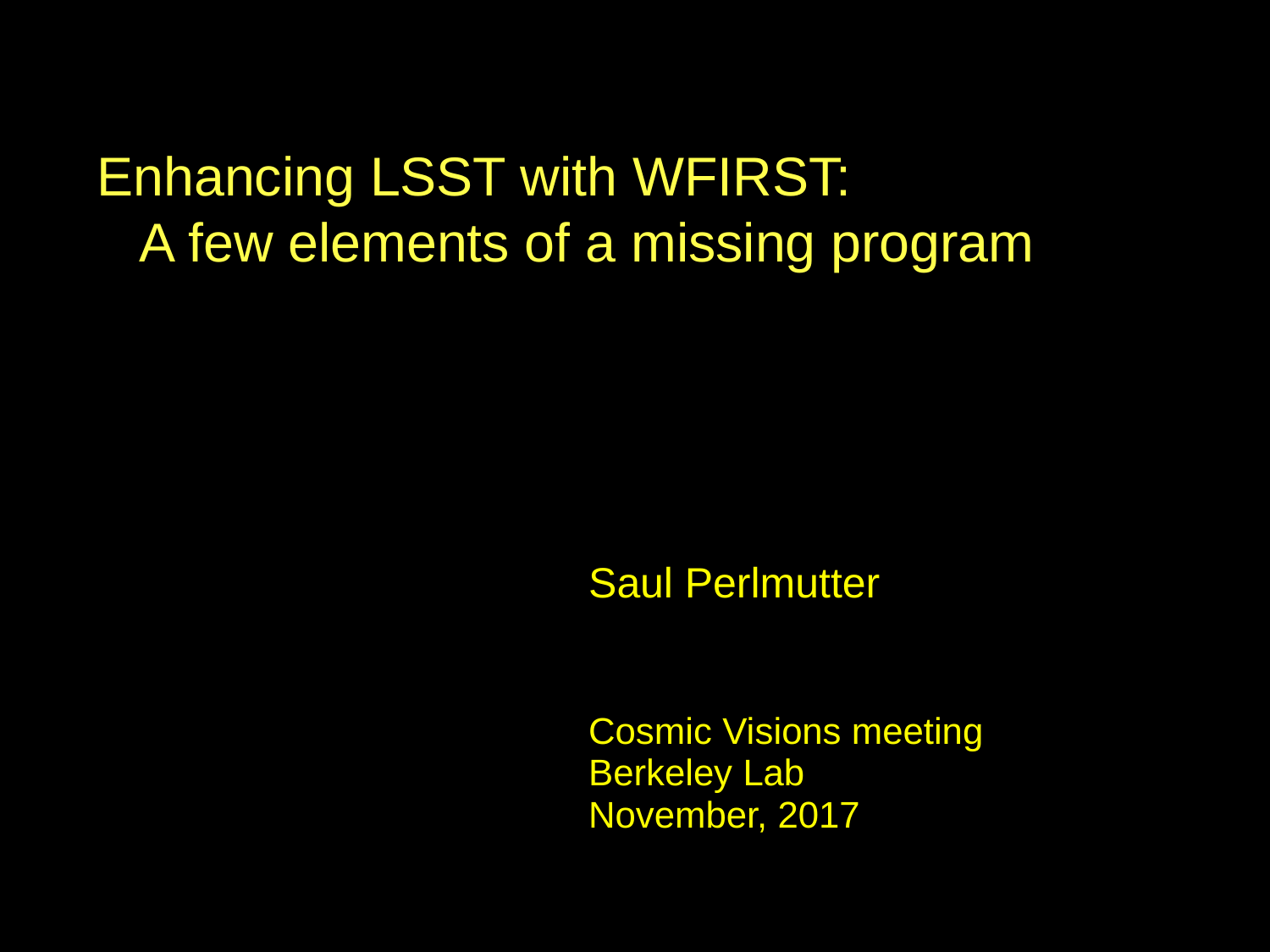

# Enhancing LSST with WFIRST: A few elements of a missing program
Saul Perlmutter

Cosmic Visions meeting
Berkeley Lab
November, 2017